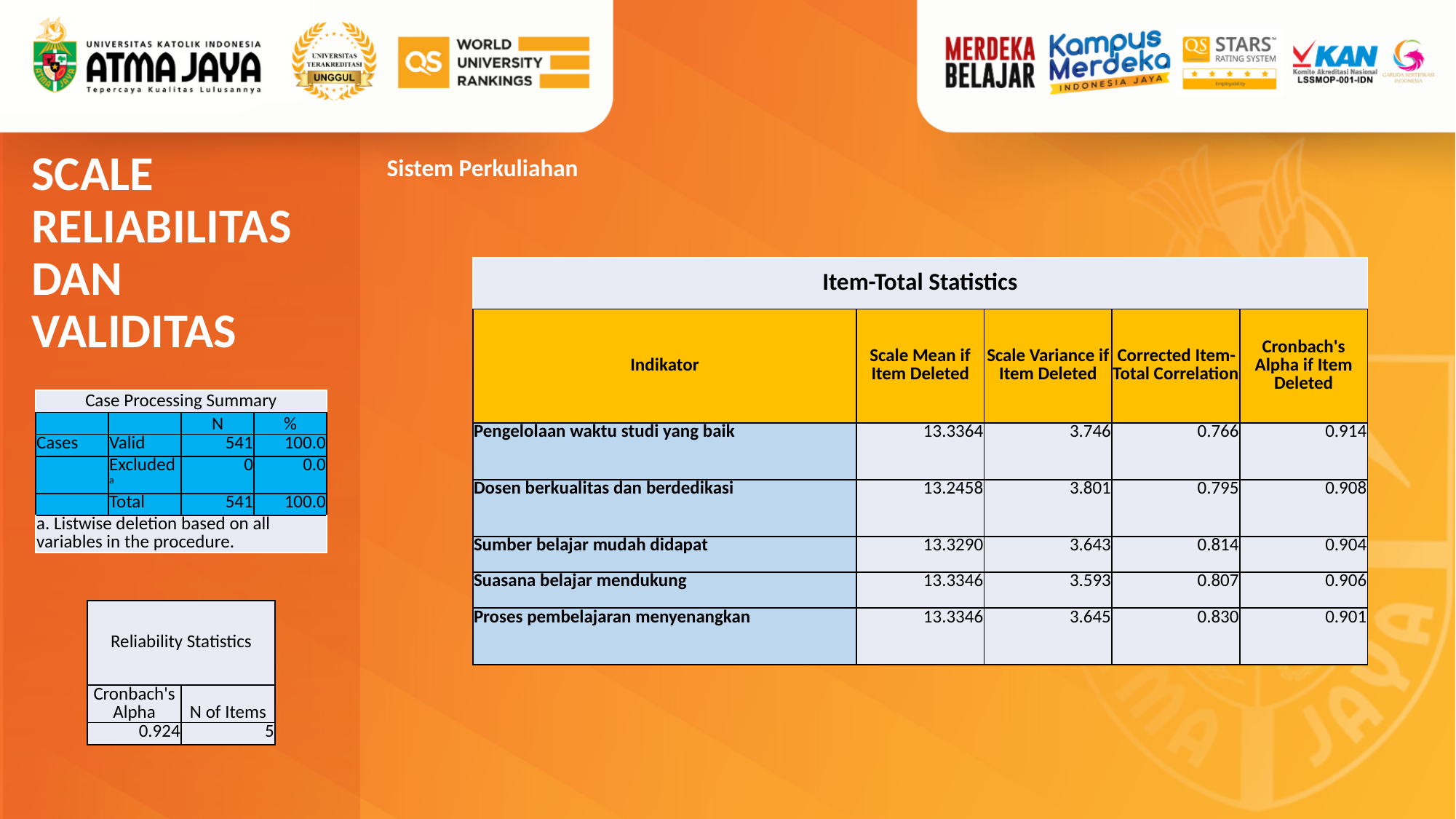

SCALE RELIABILITAS DAN VALIDITAS
Sistem Perkuliahan
| Item-Total Statistics |  |  |  |  |
| --- | --- | --- | --- | --- |
| Indikator | Scale Mean if Item Deleted | Scale Variance if Item Deleted | Corrected Item-Total Correlation | Cronbach's Alpha if Item Deleted |
| Pengelolaan waktu studi yang baik | 13.3364 | 3.746 | 0.766 | 0.914 |
| Dosen berkualitas dan berdedikasi | 13.2458 | 3.801 | 0.795 | 0.908 |
| Sumber belajar mudah didapat | 13.3290 | 3.643 | 0.814 | 0.904 |
| Suasana belajar mendukung | 13.3346 | 3.593 | 0.807 | 0.906 |
| Proses pembelajaran menyenangkan | 13.3346 | 3.645 | 0.830 | 0.901 |
| Case Processing Summary |  |  |  |
| --- | --- | --- | --- |
|  |  | N | % |
| Cases | Valid | 541 | 100.0 |
|  | Excludeda | 0 | 0.0 |
|  | Total | 541 | 100.0 |
| a. Listwise deletion based on all variables in the procedure. |  |  |  |
| Reliability Statistics |  |
| --- | --- |
| Cronbach's Alpha | N of Items |
| 0.924 | 5 |